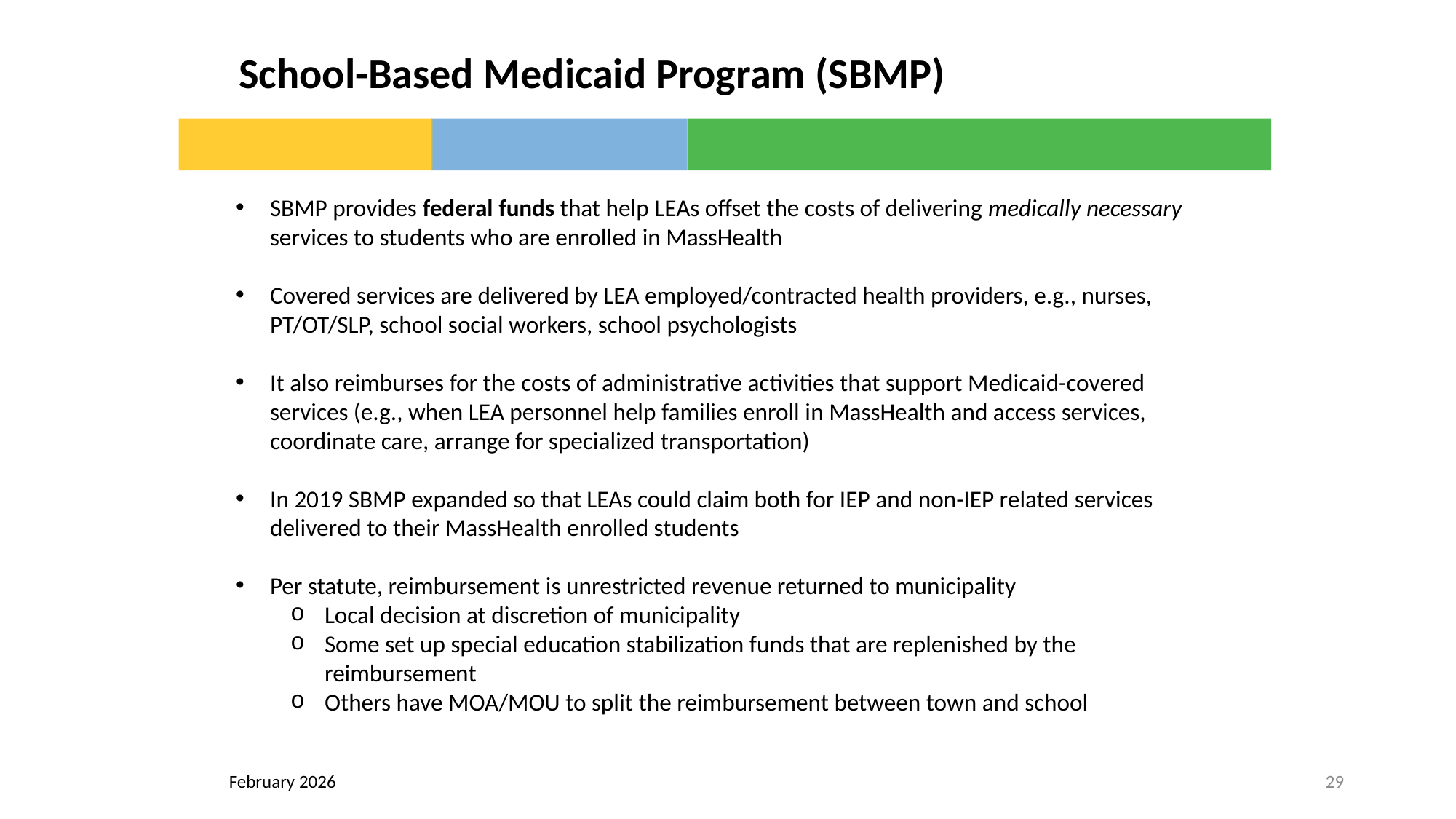

# School-Based Medicaid Program (SBMP)

SBMP provides federal funds that help LEAs offset the costs of delivering medically necessary services to students who are enrolled in MassHealth

Covered services are delivered by LEA employed/contracted health providers, e.g., nurses, PT/OT/SLP, school social workers, school psychologists

It also reimburses for the costs of administrative activities that support Medicaid-covered services (e.g., when LEA personnel help families enroll in MassHealth and access services, coordinate care, arrange for specialized transportation)

In 2019 SBMP expanded so that LEAs could claim both for IEP and non-IEP related services delivered to their MassHealth enrolled students

Per statute, reimbursement is unrestricted revenue returned to municipality
Local decision at discretion of municipality
Some set up special education stabilization funds that are replenished by the reimbursement
Others have MOA/MOU to split the reimbursement between town and school
29
February 2026